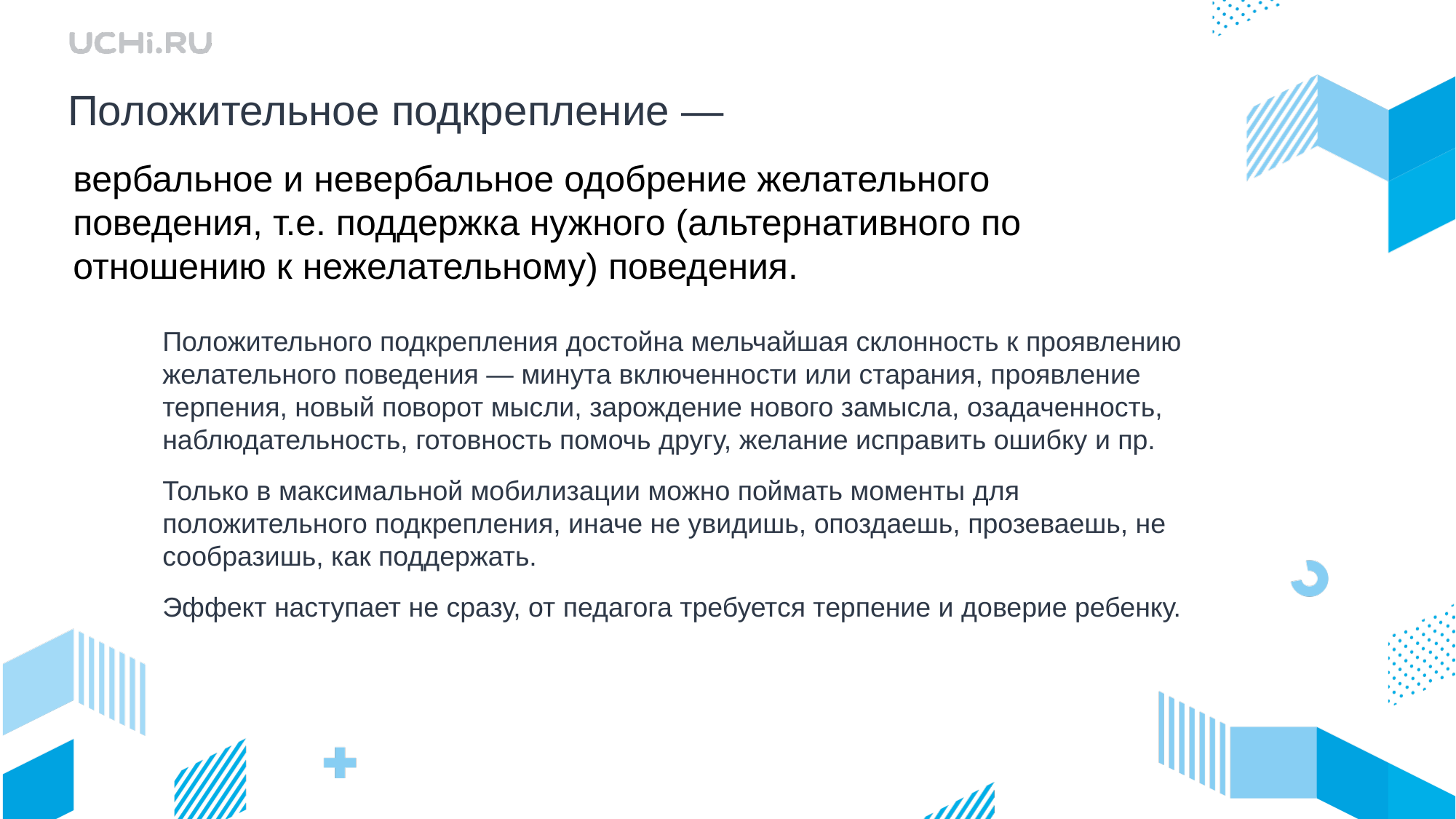

Положительное подкрепление —
вербальное и невербальное одобрение желательного поведения, т.е. поддержка нужного (альтернативного по отношению к нежелательному) поведения.
Положительного подкрепления достойна мельчайшая склонность к проявлению желательного поведения — минута включенности или старания, проявление терпения, новый поворот мысли, зарождение нового замысла, озадаченность, наблюдательность, готовность помочь другу, желание исправить ошибку и пр.
Только в максимальной мобилизации можно поймать моменты для положительного подкрепления, иначе не увидишь, опоздаешь, прозеваешь, не сообразишь, как поддержать.
Эффект наступает не сразу, от педагога требуется терпение и доверие ребенку.